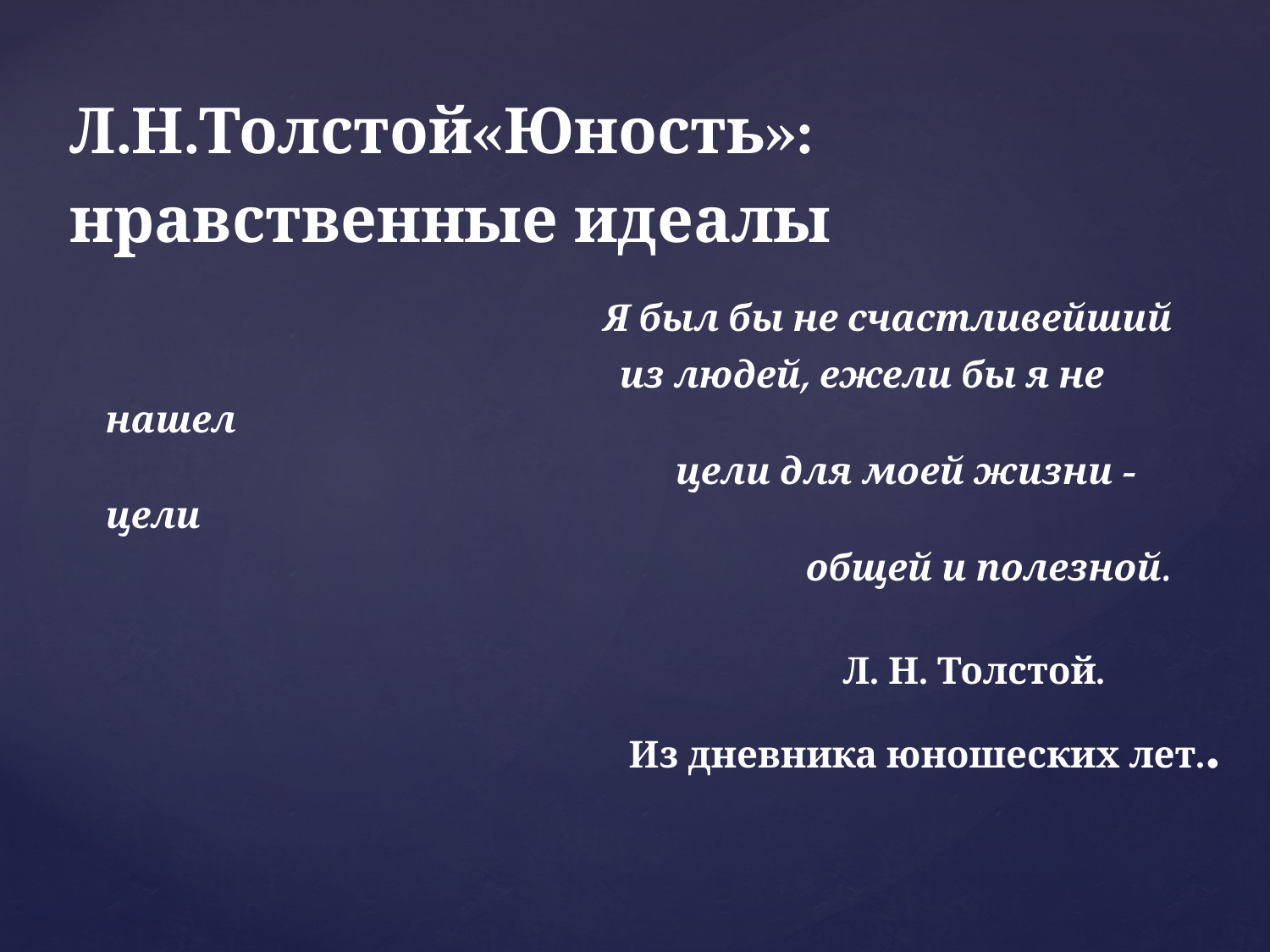

Л.Н.Толстой«Юность»:
нравственные идеалы
                                  Я был бы не счастливейший
                                                           из людей, ежели бы я не нашел
                                                                 цели для моей жизни - цели
                                                                               общей и полезной.

                                                                                   Л. Н. Толстой.
                                                            Из дневника юношеских лет..